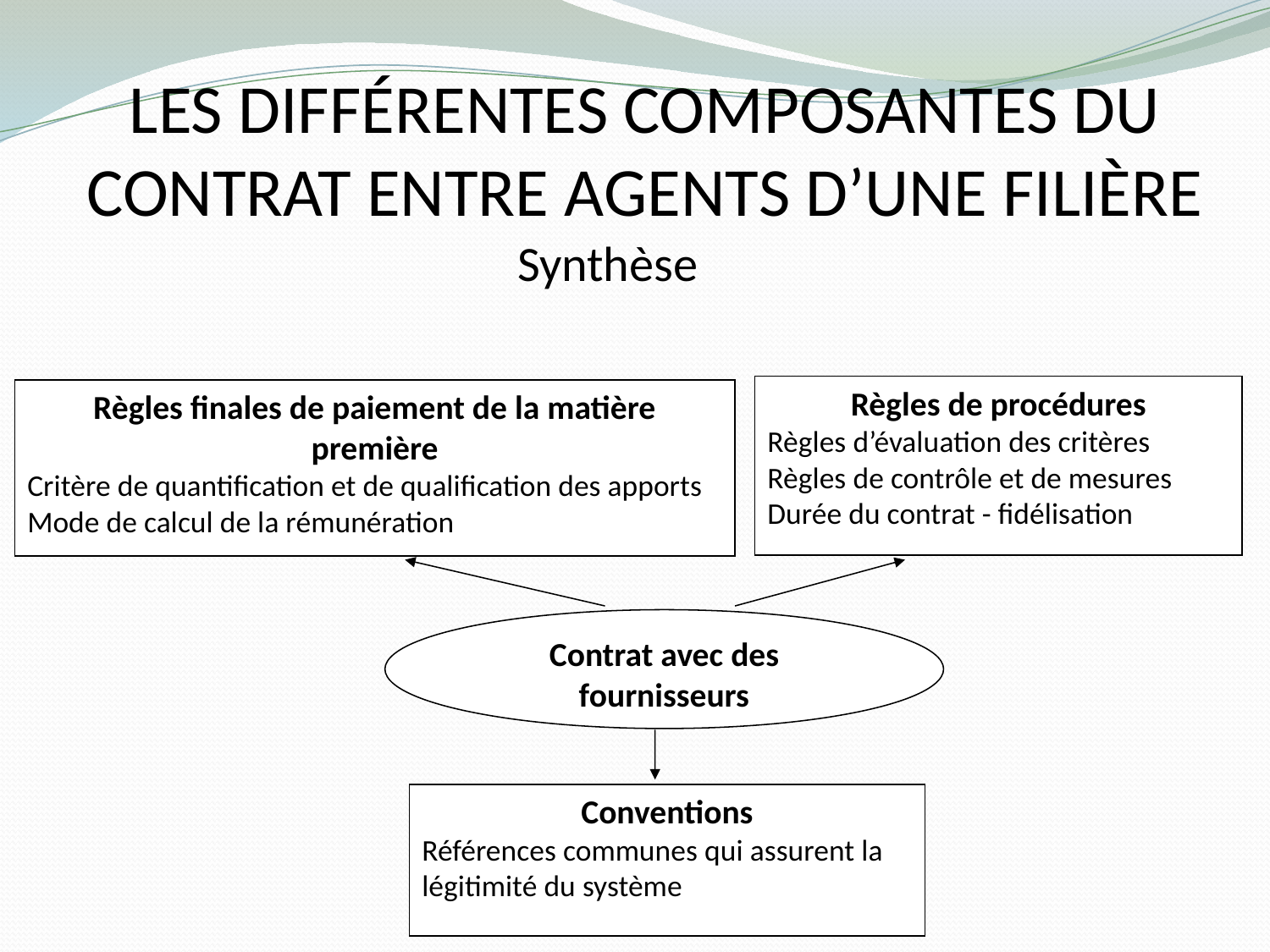

# Les différentes composantes du contrat entre agents d’une filière
Synthèse

Règles de procédures
Règles d’évaluation des critères
Règles de contrôle et de mesures
Durée du contrat - fidélisation
Règles finales de paiement de la matière première
Critère de quantification et de qualification des apports
Mode de calcul de la rémunération

Contrat avec des fournisseurs

Conventions
Références communes qui assurent la légitimité du système